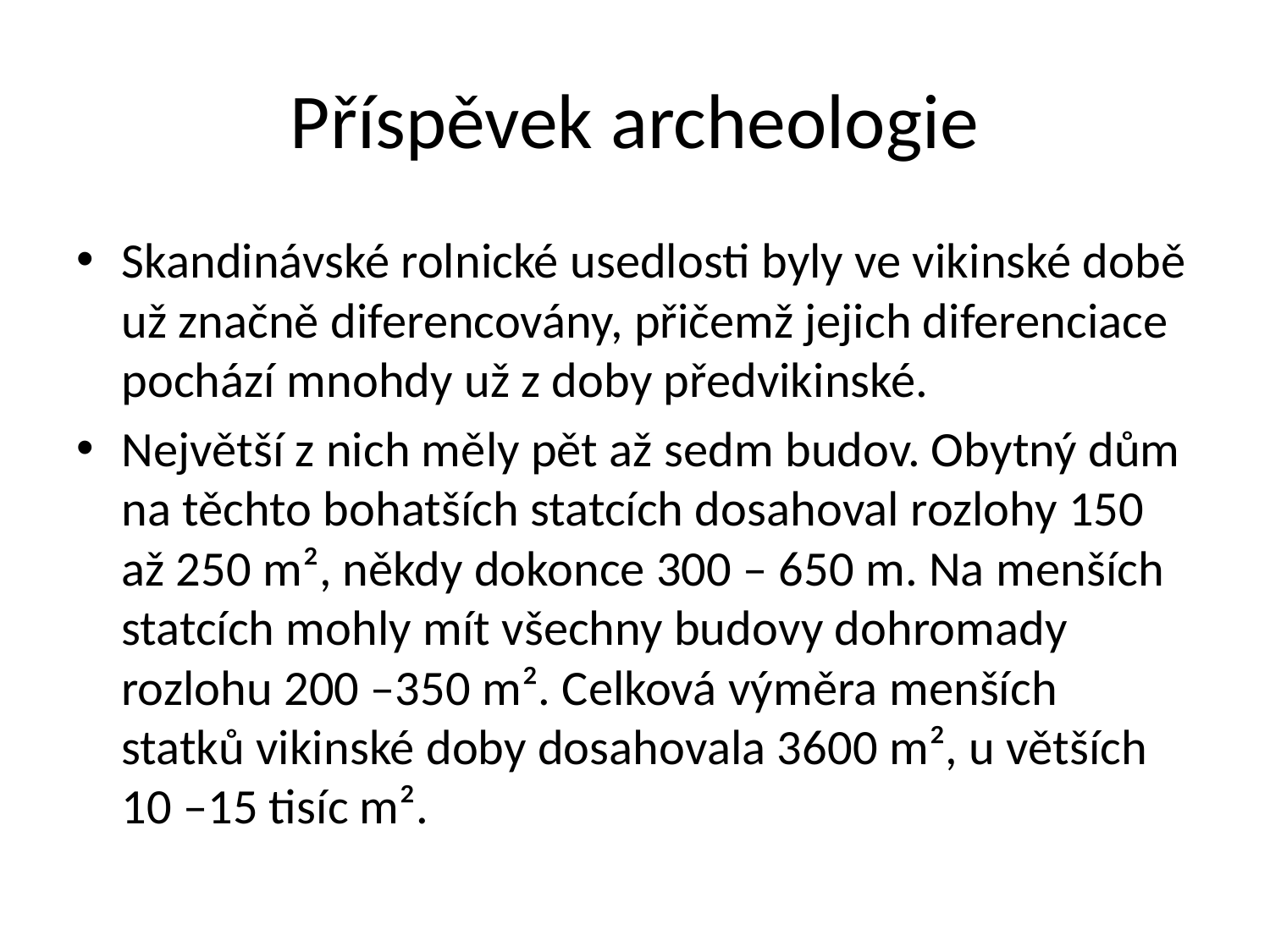

# Příspěvek archeologie
Skandinávské rolnické usedlosti byly ve vikinské době už značně diferencovány, přičemž jejich diferenciace pochází mnohdy už z doby předvikinské.
Největší z nich měly pět až sedm budov. Obytný dům na těchto bohatších statcích dosahoval rozlohy 150 až 250 m², někdy dokonce 300 – 650 m. Na menších statcích mohly mít všechny budovy dohromady rozlohu 200 –350 m². Celková výměra menších statků vikinské doby dosahovala 3600 m², u větších 10 –15 tisíc m².